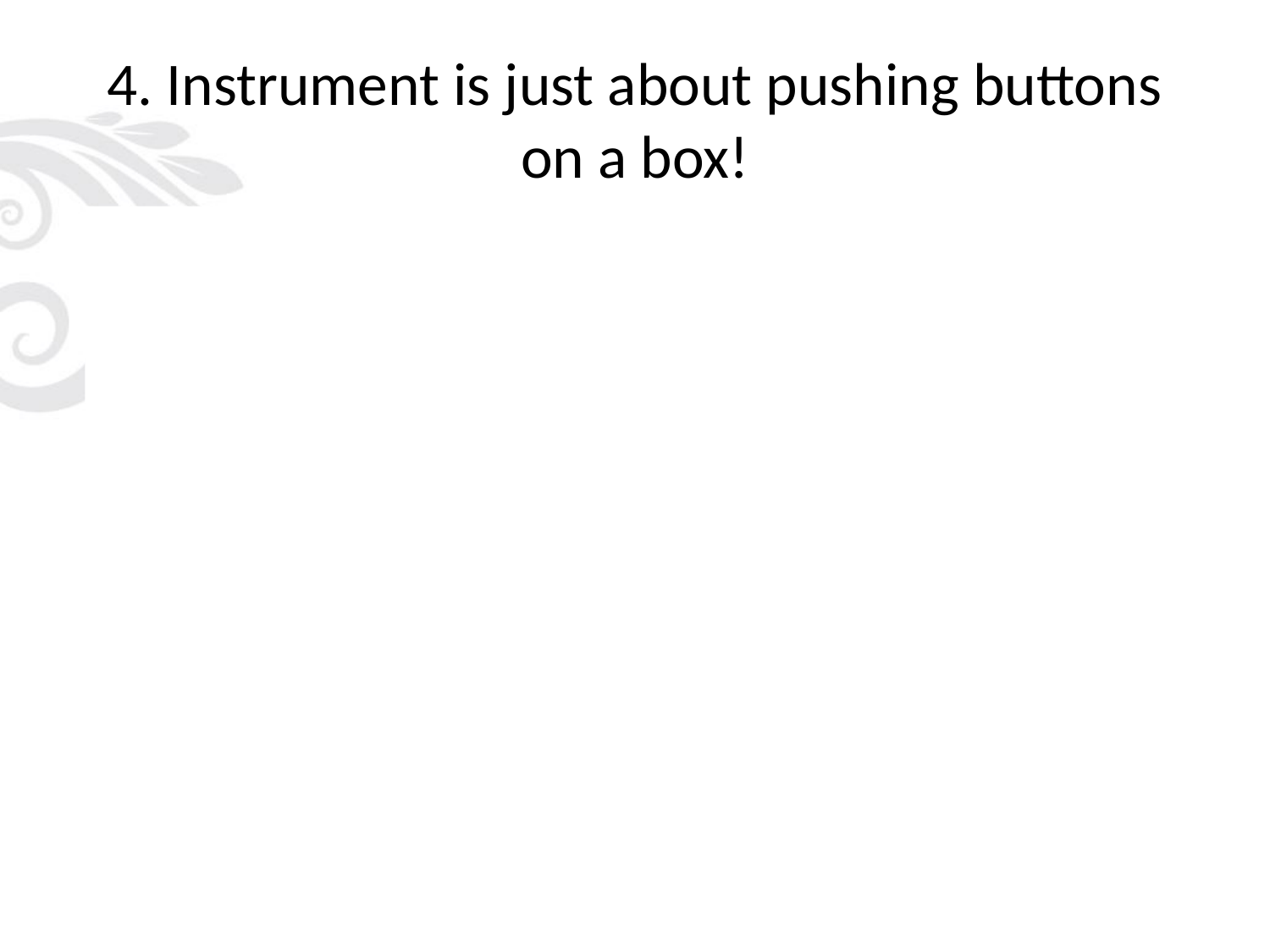

# 4. Instrument is just about pushing buttons on a box!
The instrument nowadays is often fully automated so operating it can be quite straightforward. Also, with popular TV shows, such as CSI, students often think they can get conclusions within minutes after putting samples into the instrument.

Solution: Encourage students to understand how each components of the instrument work by showing them the interior of the instrument, ie. a “modified” GC-MS where the outer case of the instrument is made by Plexiglas so the interior of the instrument is exposed visually.

6